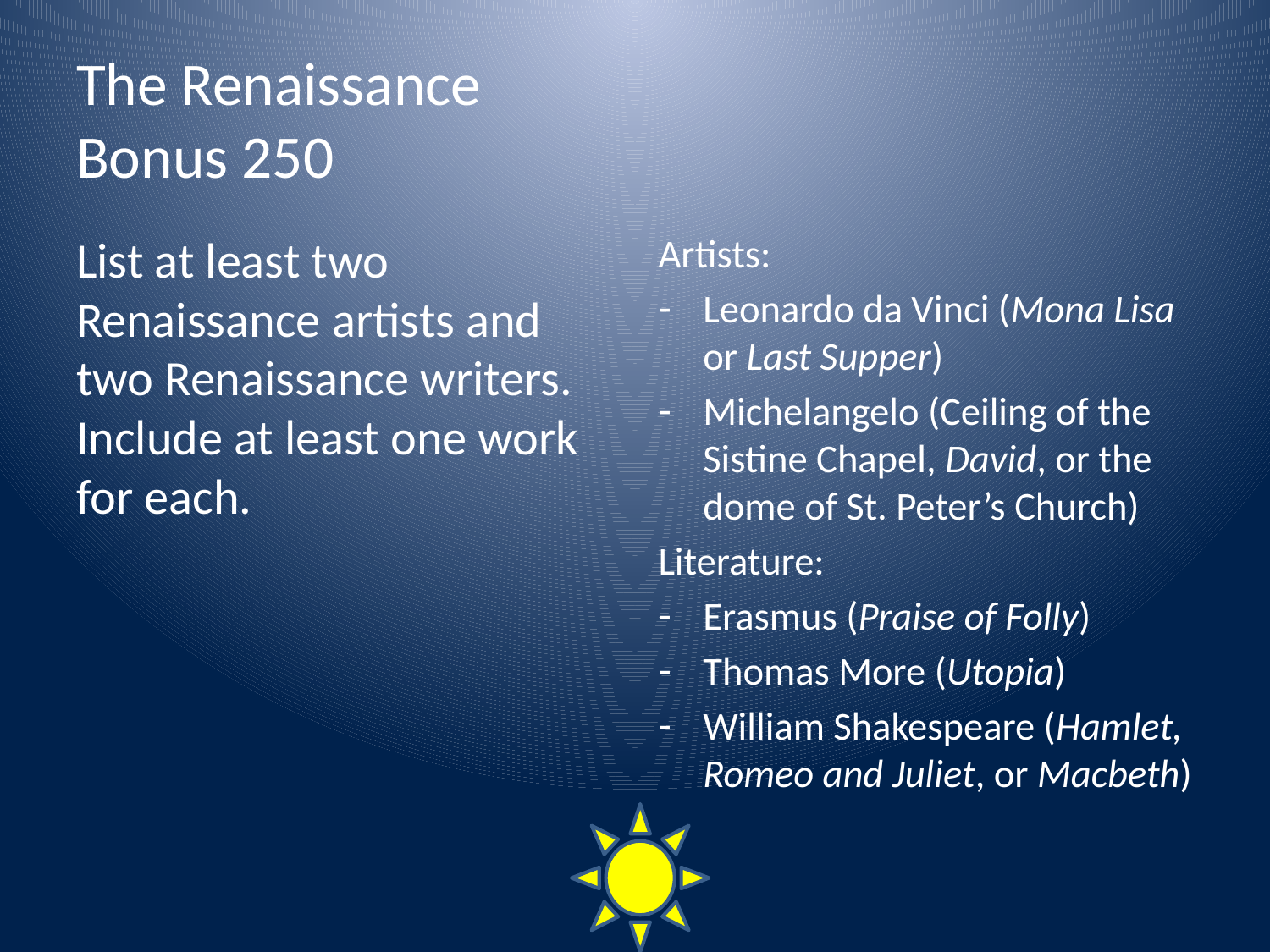

# The Renaissance Bonus 250
List at least two Renaissance artists and two Renaissance writers.  Include at least one work for each.
Artists:
Leonardo da Vinci (Mona Lisa or Last Supper)
Michelangelo (Ceiling of the Sistine Chapel, David, or the dome of St. Peter’s Church)
Literature:
Erasmus (Praise of Folly)
Thomas More (Utopia)
William Shakespeare (Hamlet, Romeo and Juliet, or Macbeth)